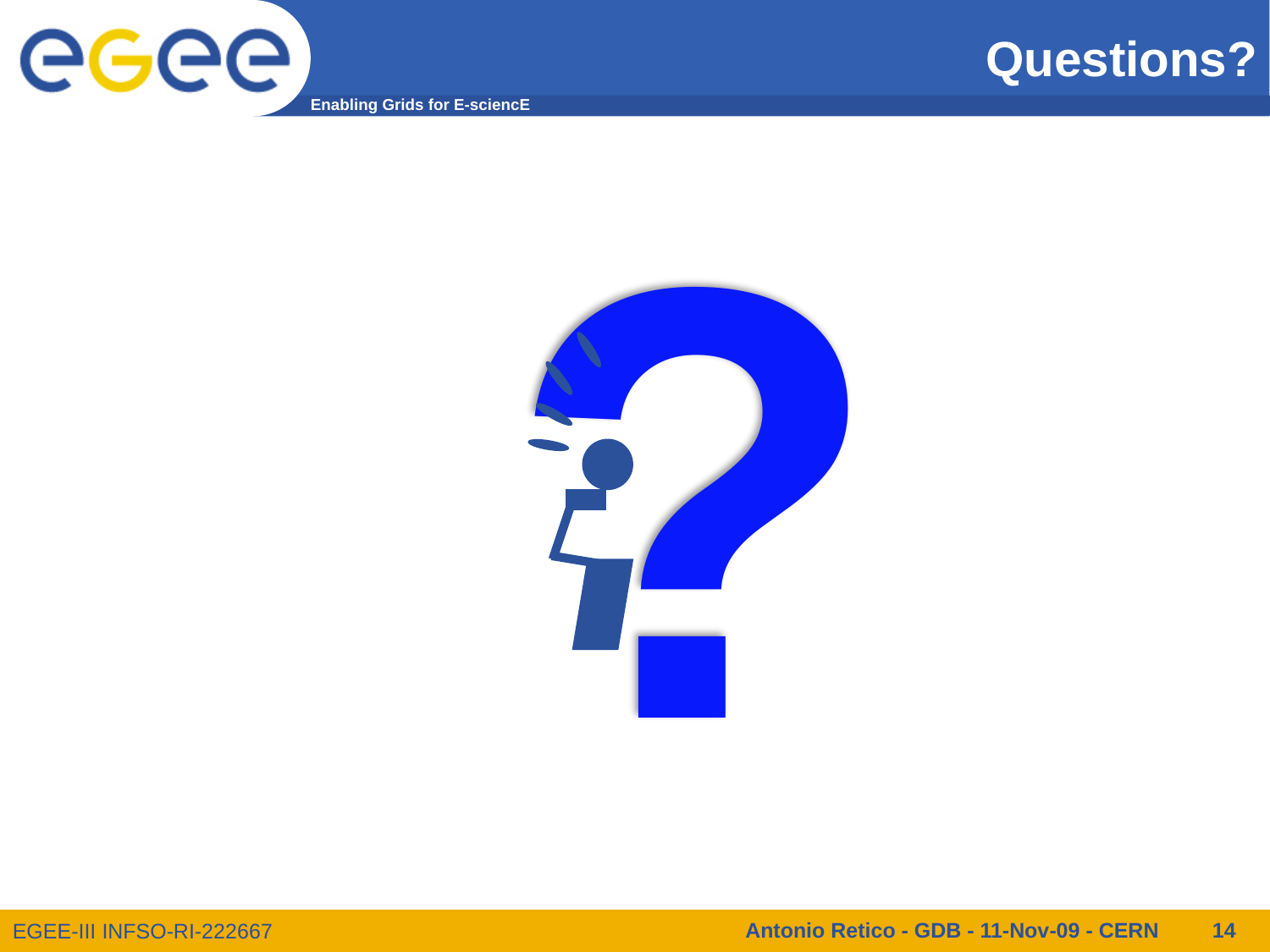

Questions?
?

Antonio Retico - GDB - 11-Nov-09 - CERN
14